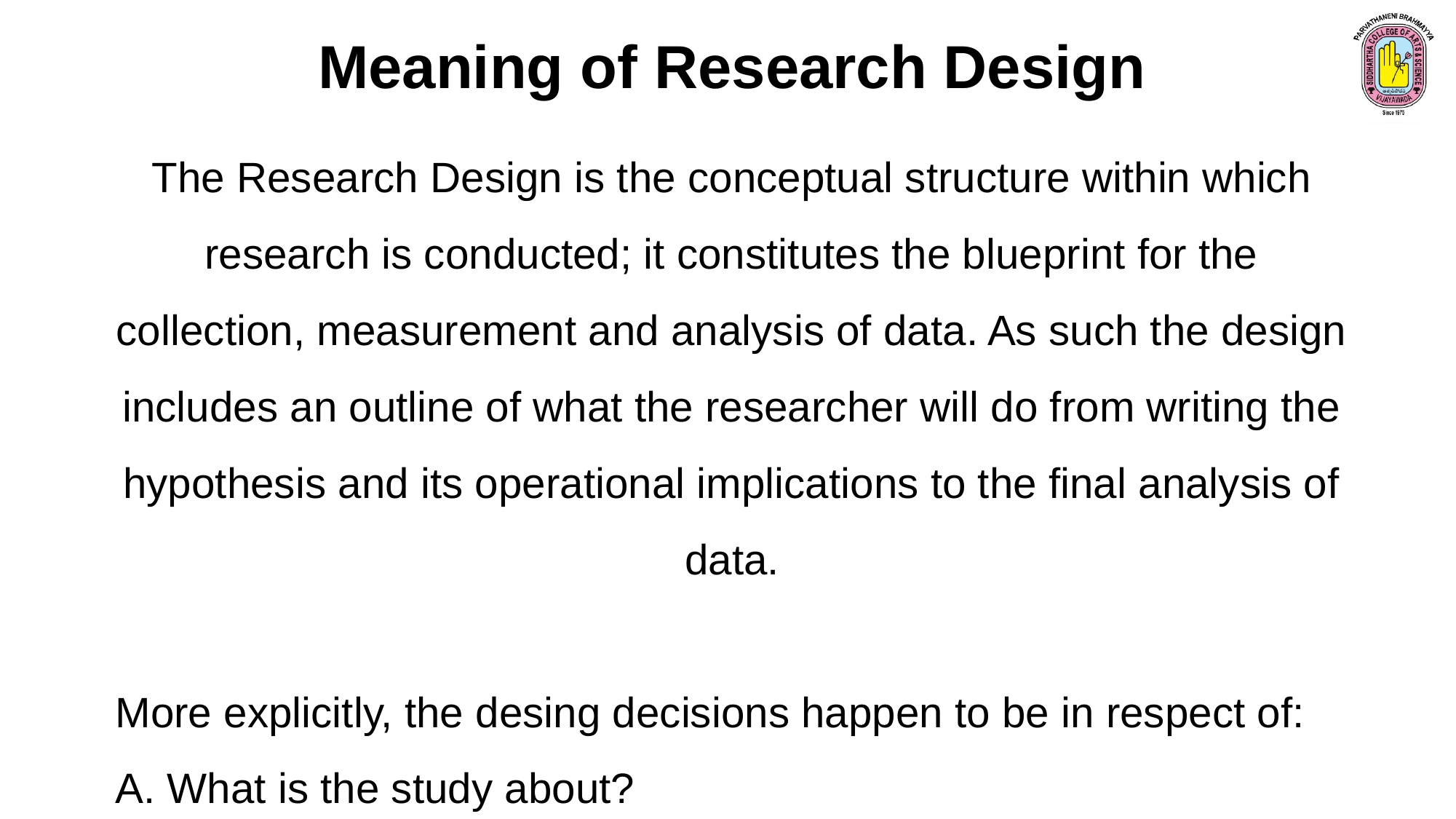

Meaning of Research Design
The Research Design is the conceptual structure within which research is conducted; it constitutes the blueprint for the collection, measurement and analysis of data. As such the design includes an outline of what the researcher will do from writing the hypothesis and its operational implications to the final analysis of data.

More explicitly, the desing decisions happen to be in respect of:
A. What is the study about?